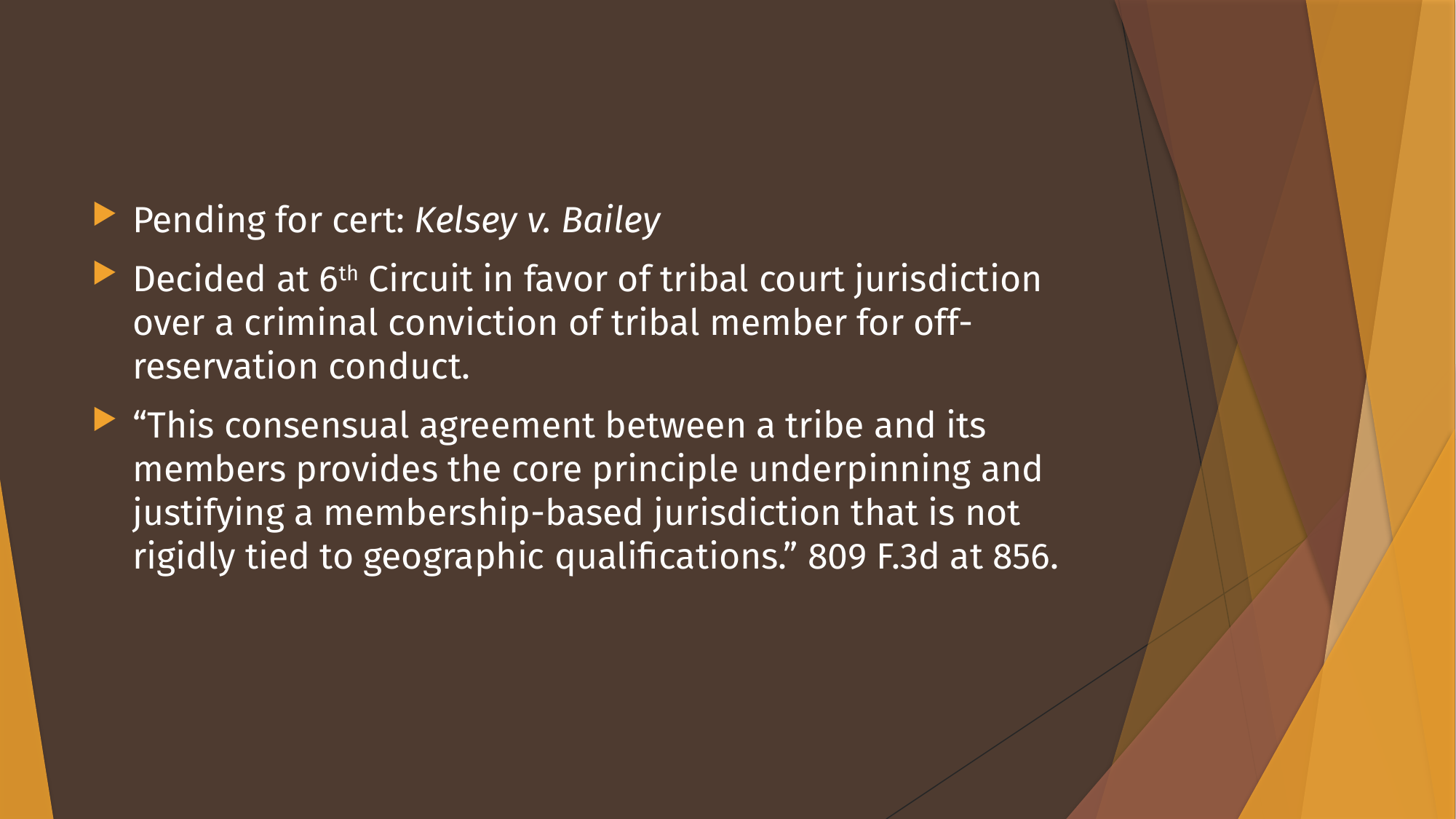

#
Pending for cert: Kelsey v. Bailey
Decided at 6th Circuit in favor of tribal court jurisdiction over a criminal conviction of tribal member for off-reservation conduct.
“This consensual agreement between a tribe and its members provides the core principle underpinning and justifying a membership-based jurisdiction that is not rigidly tied to geographic qualifications.” 809 F.3d at 856.